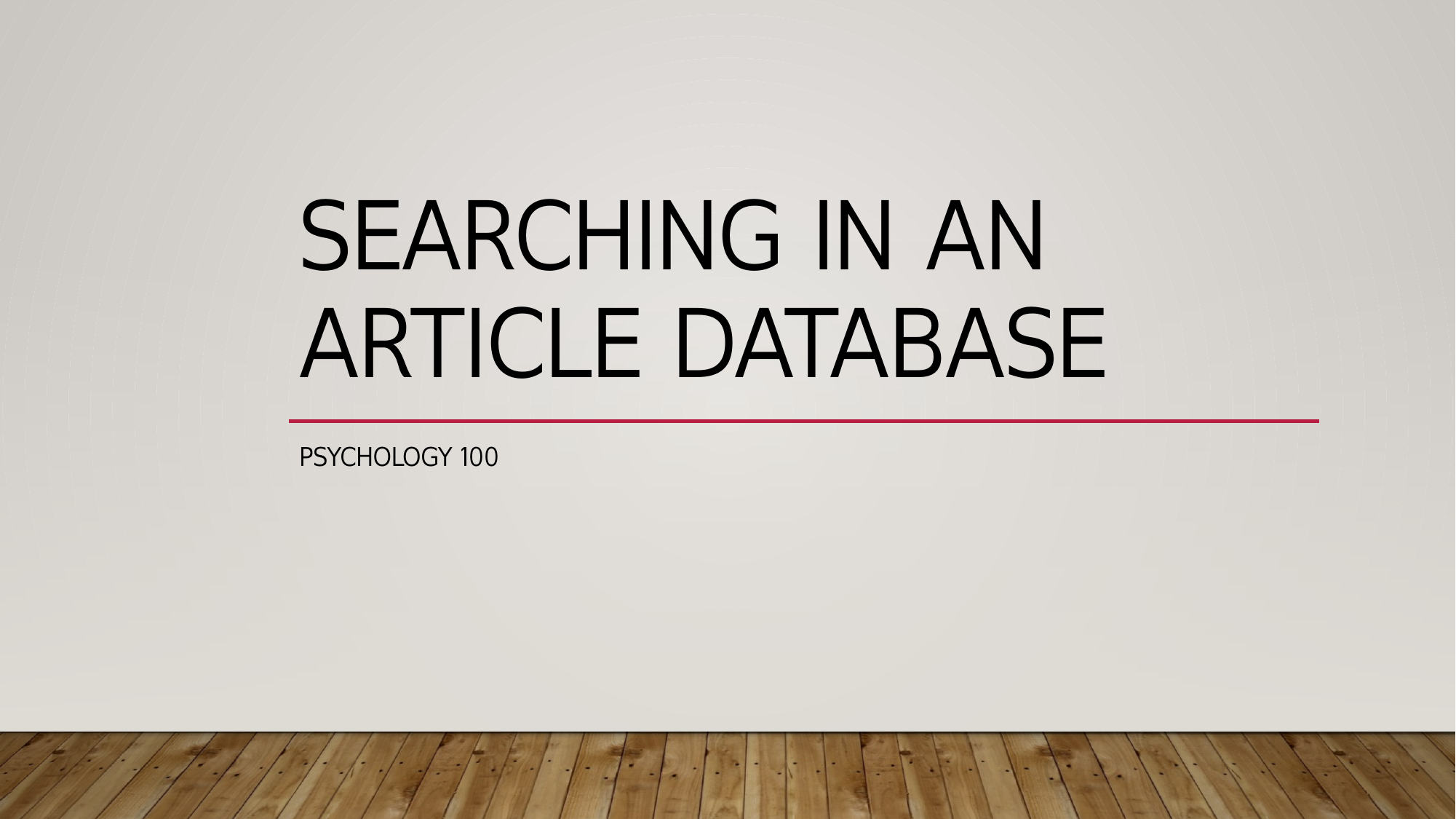

# Searching in an article database
Psychology 100